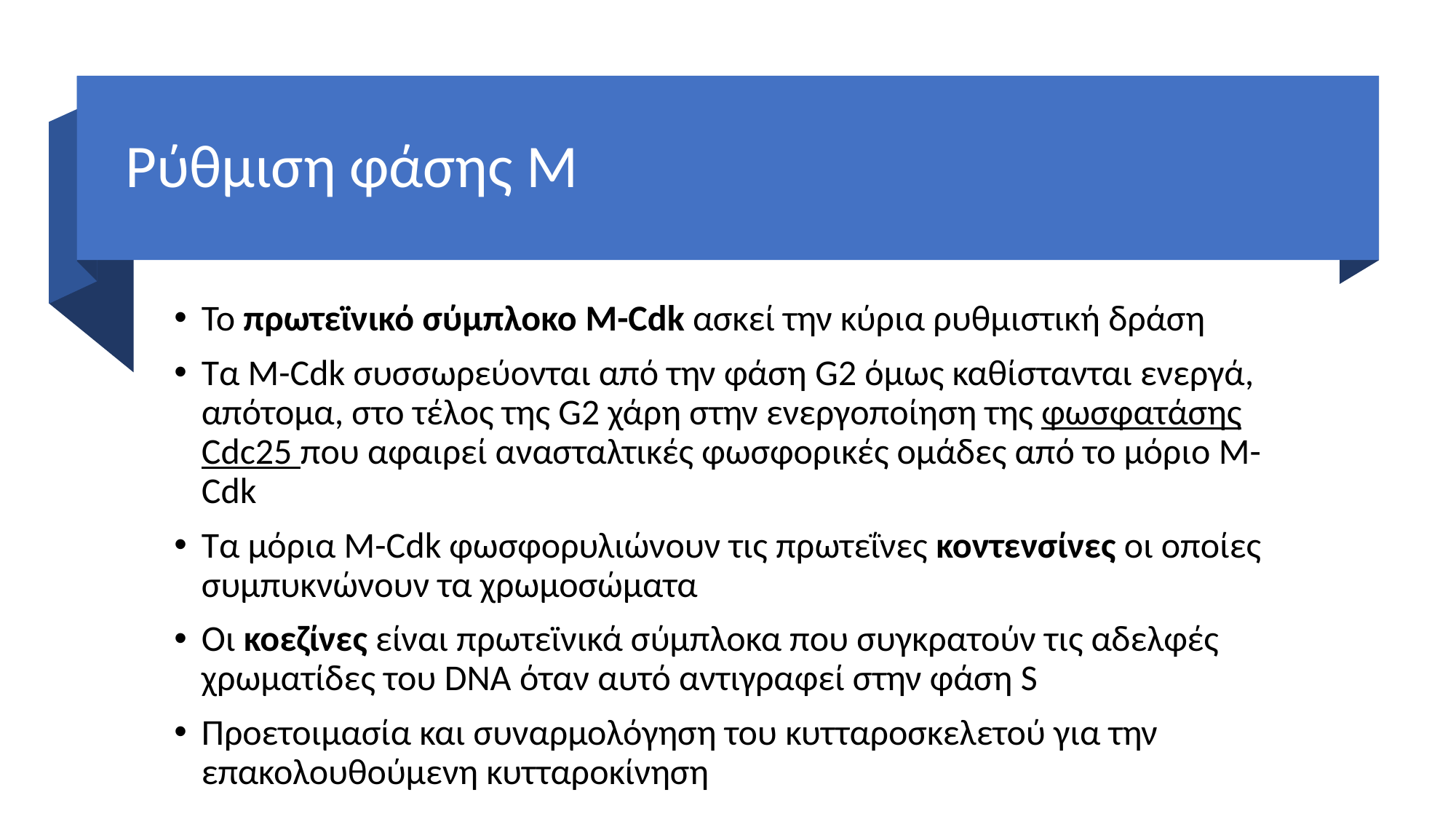

# Ρύθμιση φάσης Μ

Το πρωτεϊνικό σύμπλοκο M-Cdk ασκεί την κύρια ρυθμιστική δράση
Τα M-Cdk συσσωρεύονται από την φάση G2 όμως καθίστανται ενεργά, απότομα, στο τέλος της G2 χάρη στην ενεργοποίηση της φωσφατάσης Cdc25 που αφαιρεί ανασταλτικές φωσφορικές ομάδες από το μόριο M-Cdk
Τα μόρια M-Cdk φωσφορυλιώνουν τις πρωτεΐνες κοντενσίνες οι οποίες συμπυκνώνουν τα χρωμοσώματα
Οι κοεζίνες είναι πρωτεϊνικά σύμπλοκα που συγκρατούν τις αδελφές χρωματίδες του DNA όταν αυτό αντιγραφεί στην φάση S
Προετοιμασία και συναρμολόγηση του κυτταροσκελετού για την επακολουθούμενη κυτταροκίνηση